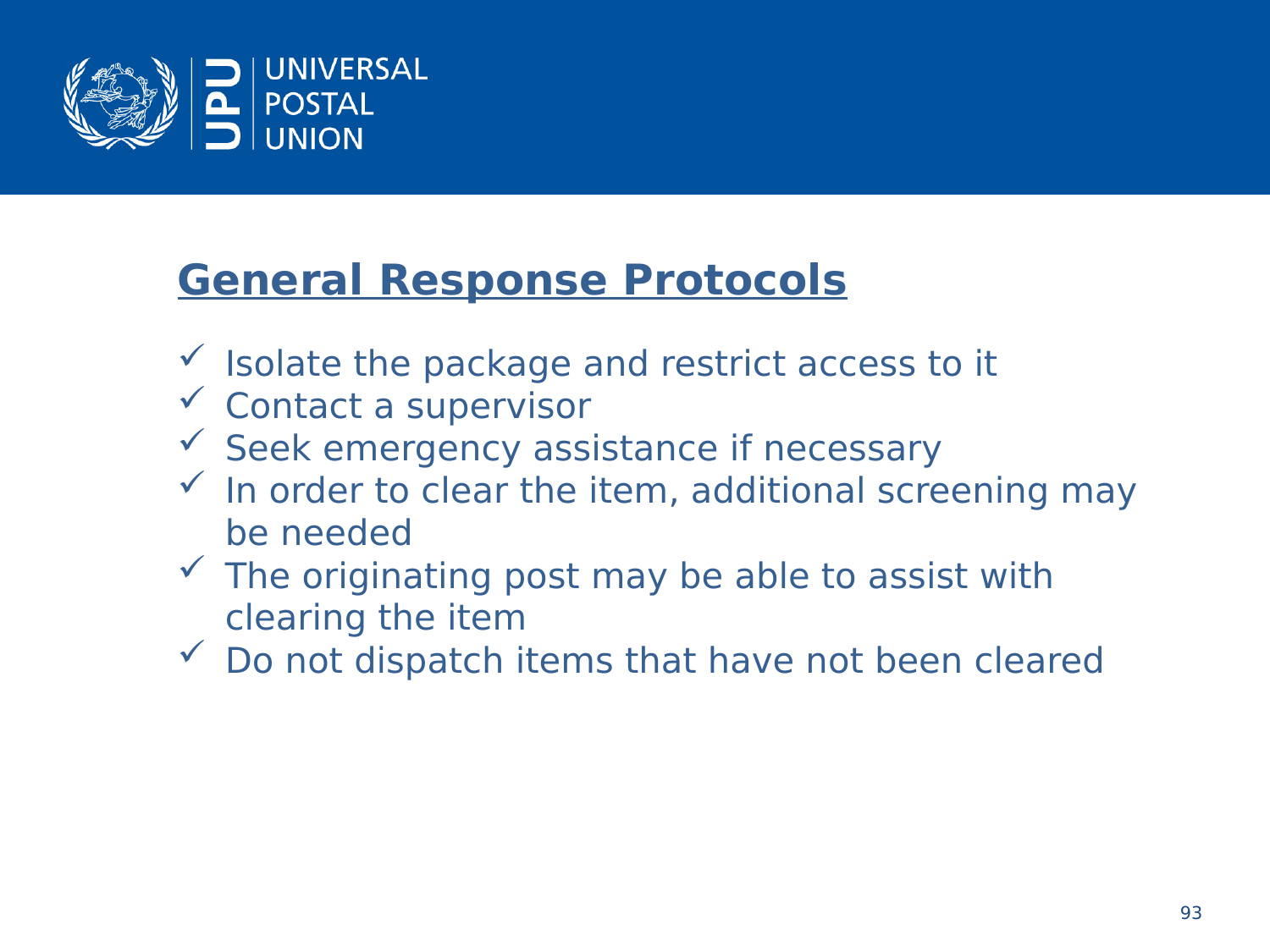

General Response Protocols

Isolate the package and restrict access to it
Contact a supervisor
Seek emergency assistance if necessary
In order to clear the item, additional screening may be needed
The originating post may be able to assist with clearing the item
Do not dispatch items that have not been cleared